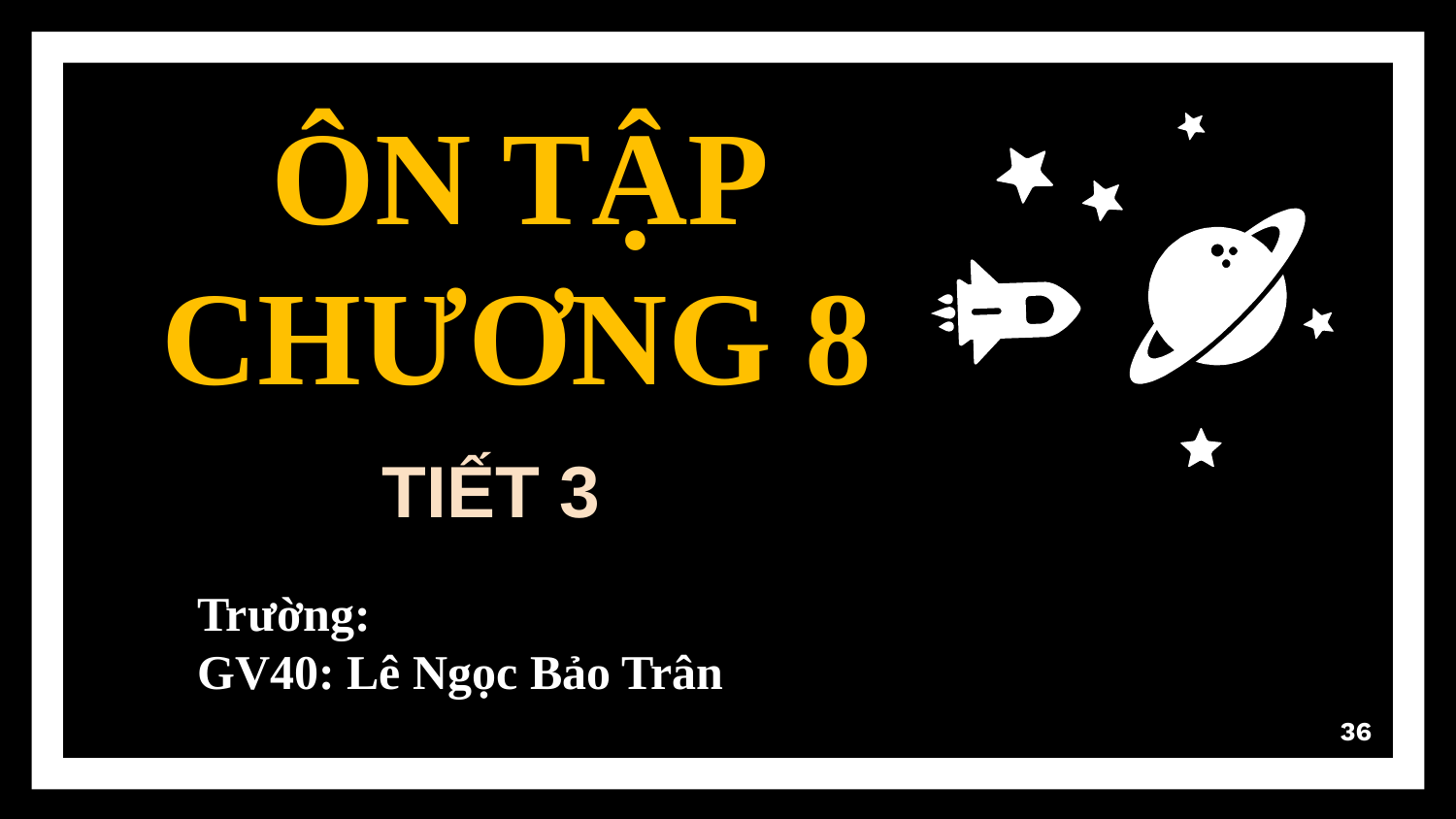

ÔN TẬP CHƯƠNG 8

TIẾT 3
Trường:
GV40: Lê Ngọc Bảo Trân
36